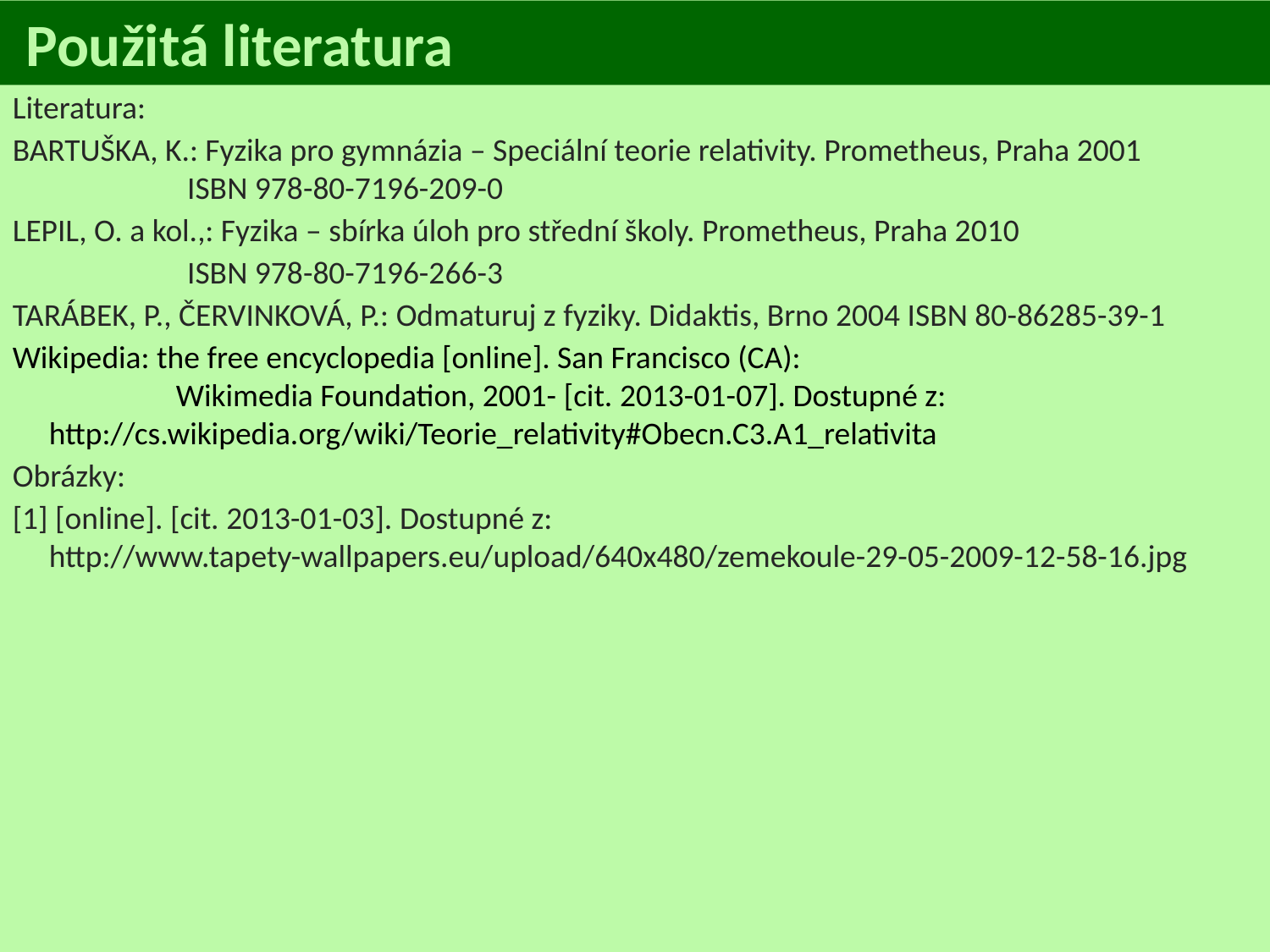

Použitá literatura
Literatura:
BARTUŠKA, K.: Fyzika pro gymnázia – Speciální teorie relativity. Prometheus, Praha 2001
	ISBN 978-80-7196-209-0
LEPIL, O. a kol.,: Fyzika – sbírka úloh pro střední školy. Prometheus, Praha 2010
		ISBN 978-80-7196-266-3
TARÁBEK, P., ČERVINKOVÁ, P.: Odmaturuj z fyziky. Didaktis, Brno 2004 ISBN 80-86285-39-1
Wikipedia: the free encyclopedia [online]. San Francisco (CA):
	Wikimedia Foundation, 2001- [cit. 2013-01-07]. Dostupné z: 	http://cs.wikipedia.org/wiki/Teorie_relativity#Obecn.C3.A1_relativita
Obrázky:
[1] [online]. [cit. 2013-01-03]. Dostupné z: http://www.tapety-wallpapers.eu/upload/640x480/zemekoule-29-05-2009-12-58-16.jpg